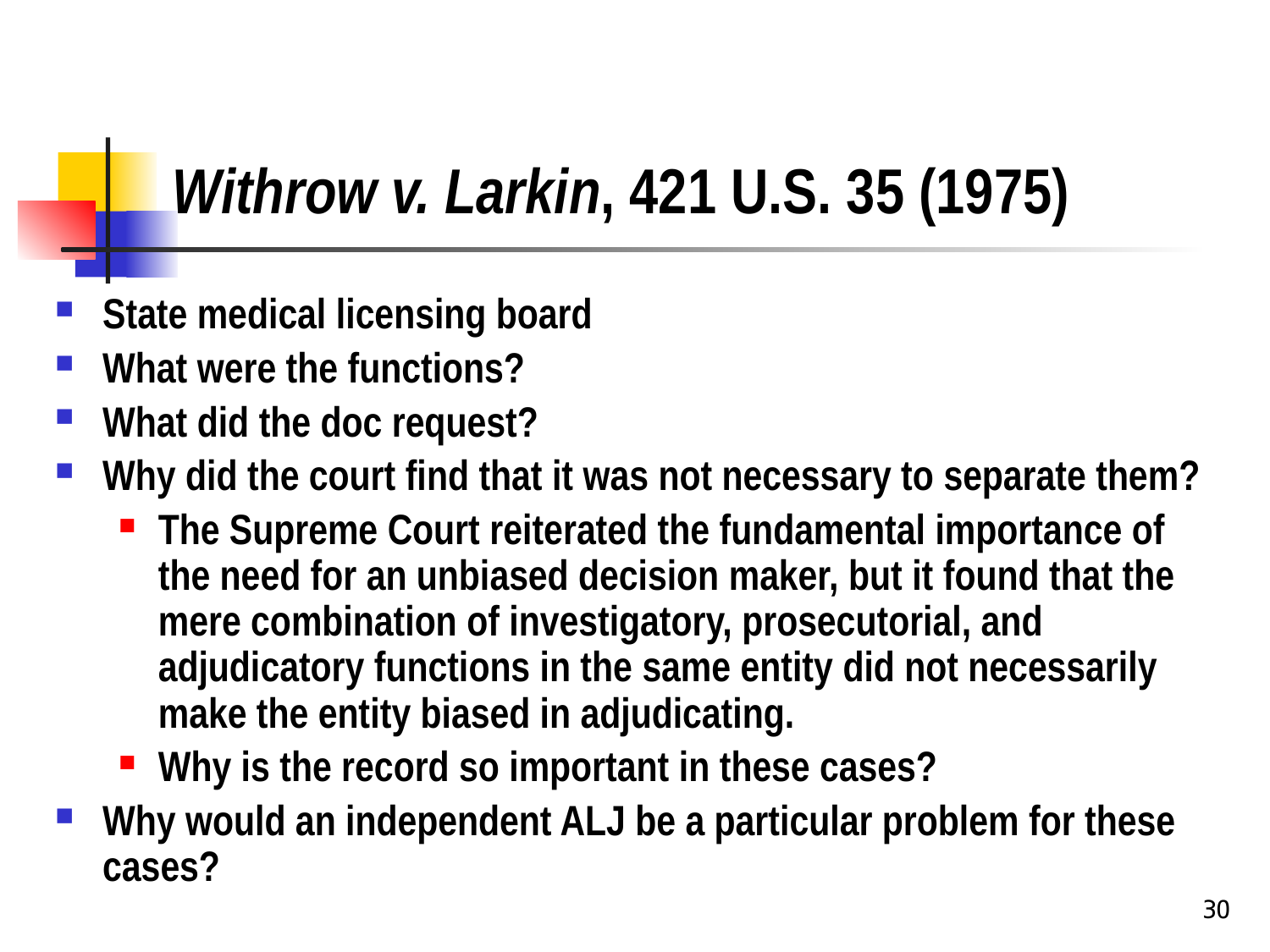

# Withrow v. Larkin, 421 U.S. 35 (1975)
State medical licensing board
What were the functions?
What did the doc request?
Why did the court find that it was not necessary to separate them?
The Supreme Court reiterated the fundamental importance of the need for an unbiased decision maker, but it found that the mere combination of investigatory, prosecutorial, and adjudicatory functions in the same entity did not necessarily make the entity biased in adjudicating.
Why is the record so important in these cases?
Why would an independent ALJ be a particular problem for these cases?
30